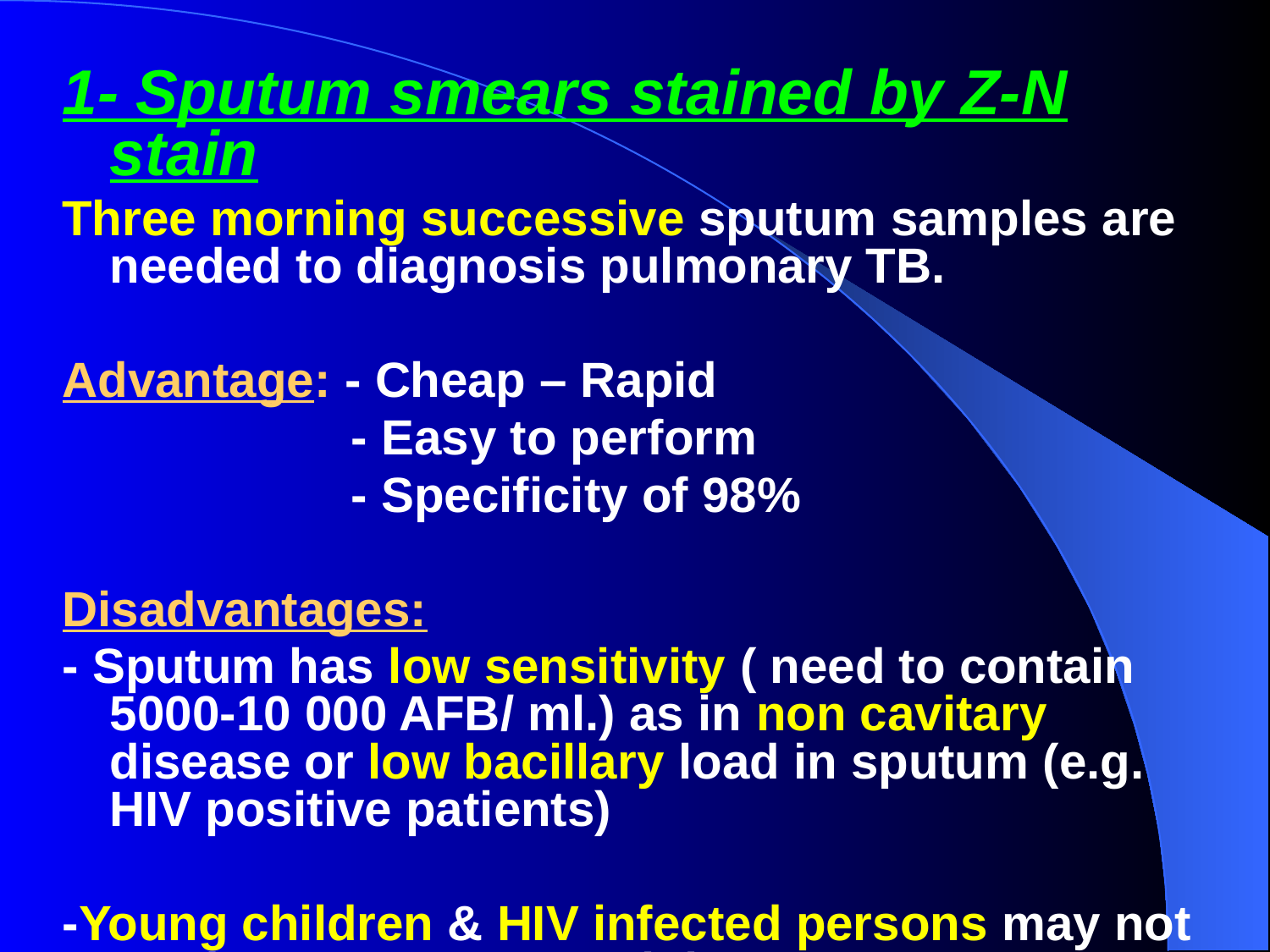

1- Sputum smears stained by Z-N stain
Three morning successive sputum samples are needed to diagnosis pulmonary TB.

Advantage: - Cheap – Rapid
                     - Easy to perform
                     - Specificity of 98%

Disadvantages:
- Sputum has low sensitivity ( need to contain 5000-10 000 AFB/ ml.) as in non cavitary disease or low bacillary load in sputum (e.g. HIV positive patients)

-Young children & HIV infected persons may not produce sputum containing AFB.
#